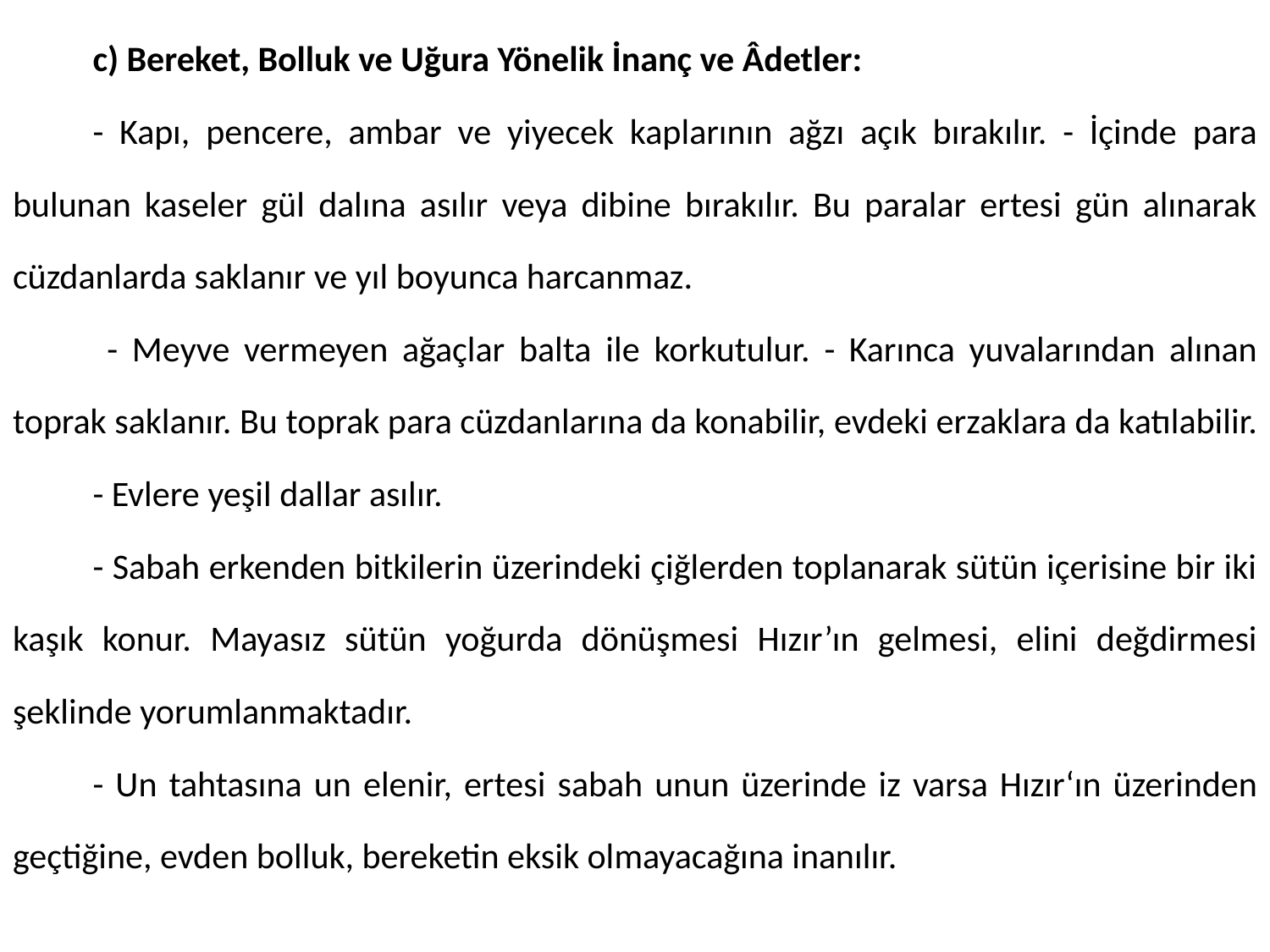

c) Bereket, Bolluk ve Uğura Yönelik İnanç ve Âdetler:
	- Kapı, pencere, ambar ve yiyecek kaplarının ağzı açık bırakılır. - İçinde para bulunan kaseler gül dalına asılır veya dibine bırakılır. Bu paralar ertesi gün alınarak cüzdanlarda saklanır ve yıl boyunca harcanmaz.
	 - Meyve vermeyen ağaçlar balta ile korkutulur. - Karınca yuvalarından alınan toprak saklanır. Bu toprak para cüzdanlarına da konabilir, evdeki erzaklara da katılabilir.
	- Evlere yeşil dallar asılır.
	- Sabah erkenden bitkilerin üzerindeki çiğlerden toplanarak sütün içerisine bir iki kaşık konur. Mayasız sütün yoğurda dönüşmesi Hızır’ın gelmesi, elini değdirmesi şeklinde yorumlanmaktadır.
	- Un tahtasına un elenir, ertesi sabah unun üzerinde iz varsa Hızır‘ın üzerinden geçtiğine, evden bolluk, bereketin eksik olmayacağına inanılır.